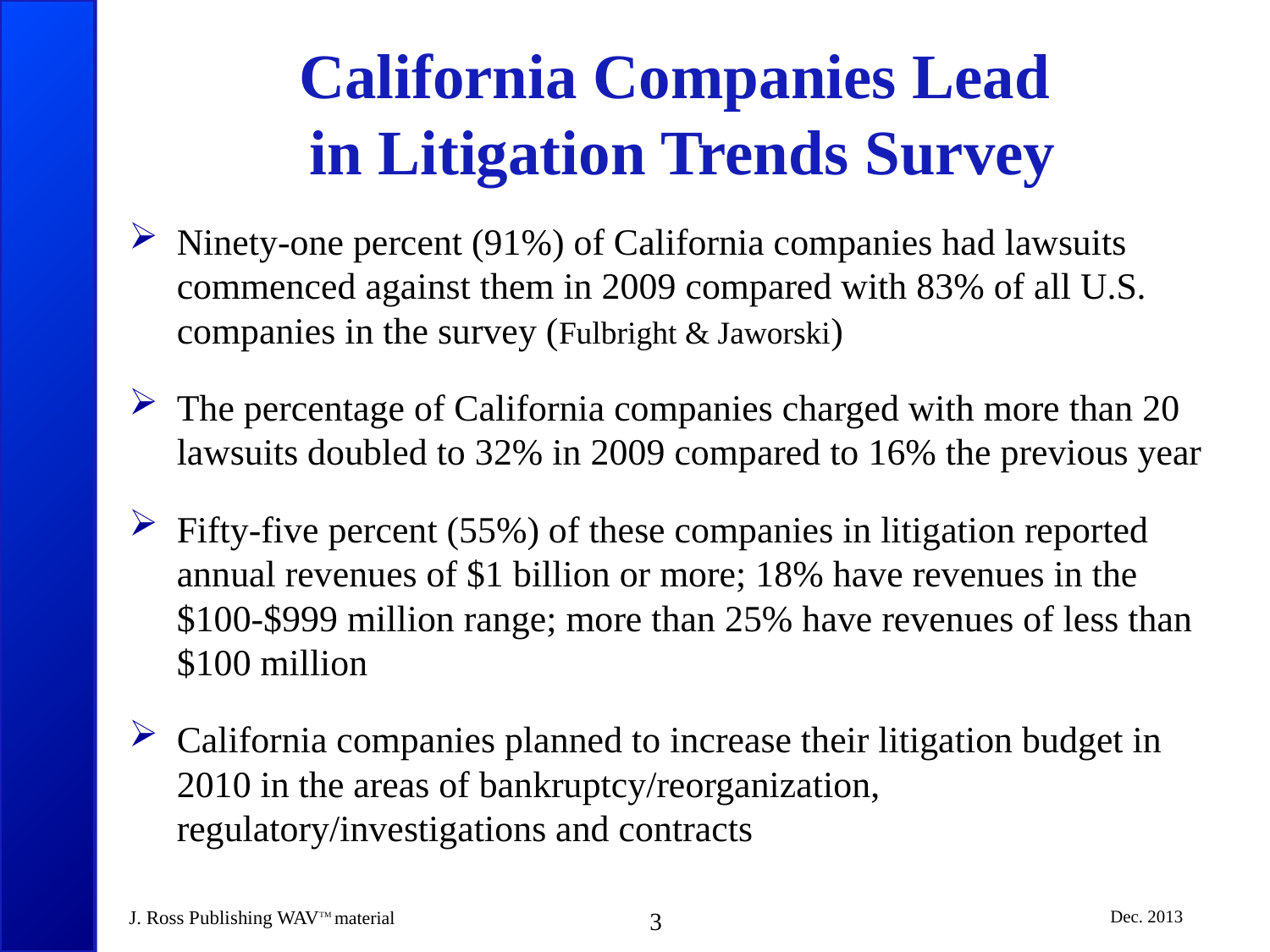

# California Companies Lead in Litigation Trends Survey
Ninety-one percent (91%) of California companies had lawsuits commenced against them in 2009 compared with 83% of all U.S. companies in the survey (Fulbright & Jaworski)
The percentage of California companies charged with more than 20 lawsuits doubled to 32% in 2009 compared to 16% the previous year
Fifty-five percent (55%) of these companies in litigation reported annual revenues of $1 billion or more; 18% have revenues in the $100-$999 million range; more than 25% have revenues of less than $100 million
California companies planned to increase their litigation budget in 2010 in the areas of bankruptcy/reorganization, regulatory/investigations and contracts
J. Ross Publishing WAVTM material
3
Dec. 2013